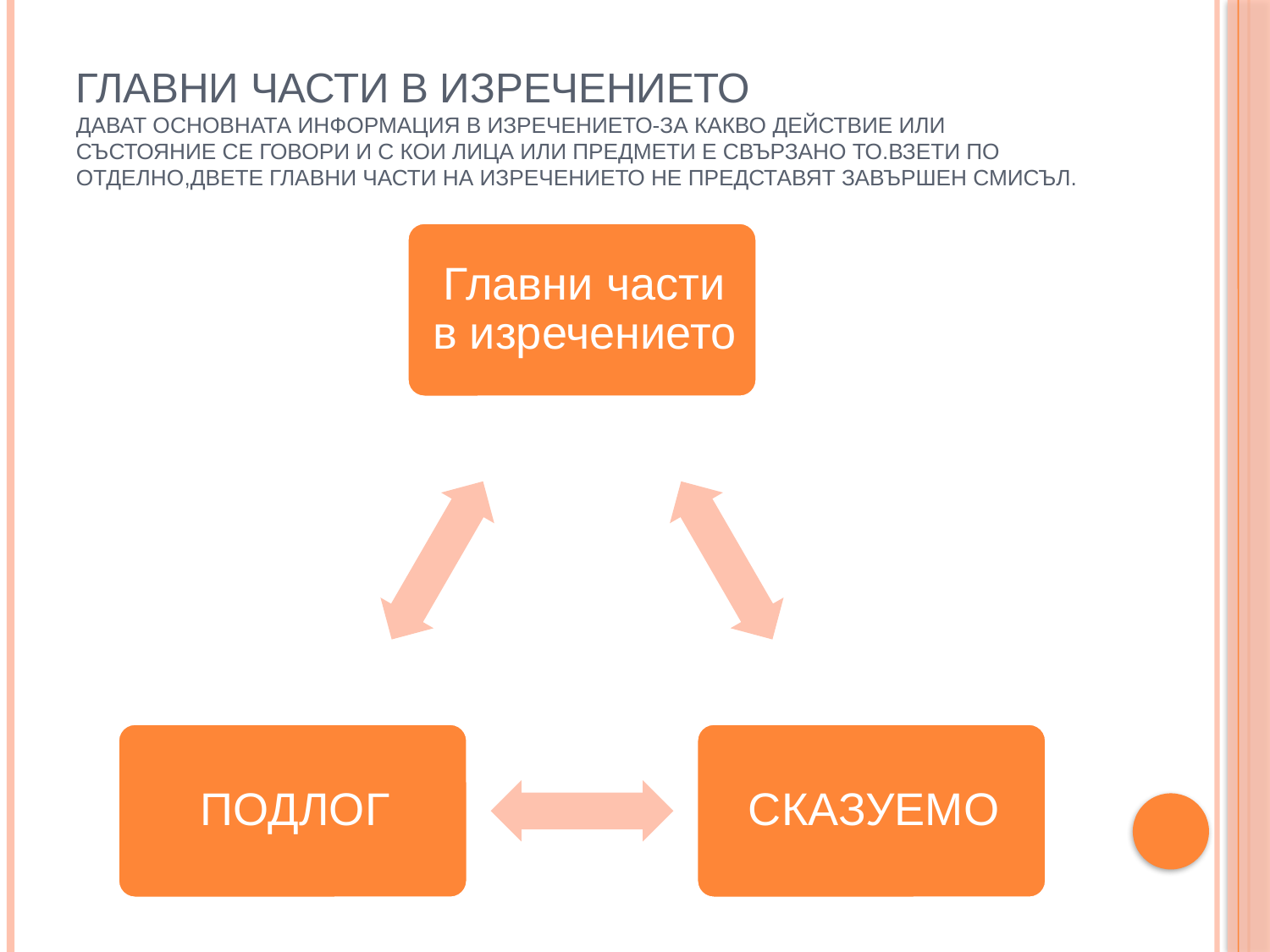

# Главни части в изречението Дават основната информация в изречението-за какво действие или състояние се говори и с кои лица или предмети е свързано то.Взети по отделно,двете главни части на изречението не представят завършен смисъл.
Главни части в изречението

СКАЗУЕМО

ПОДЛОГ